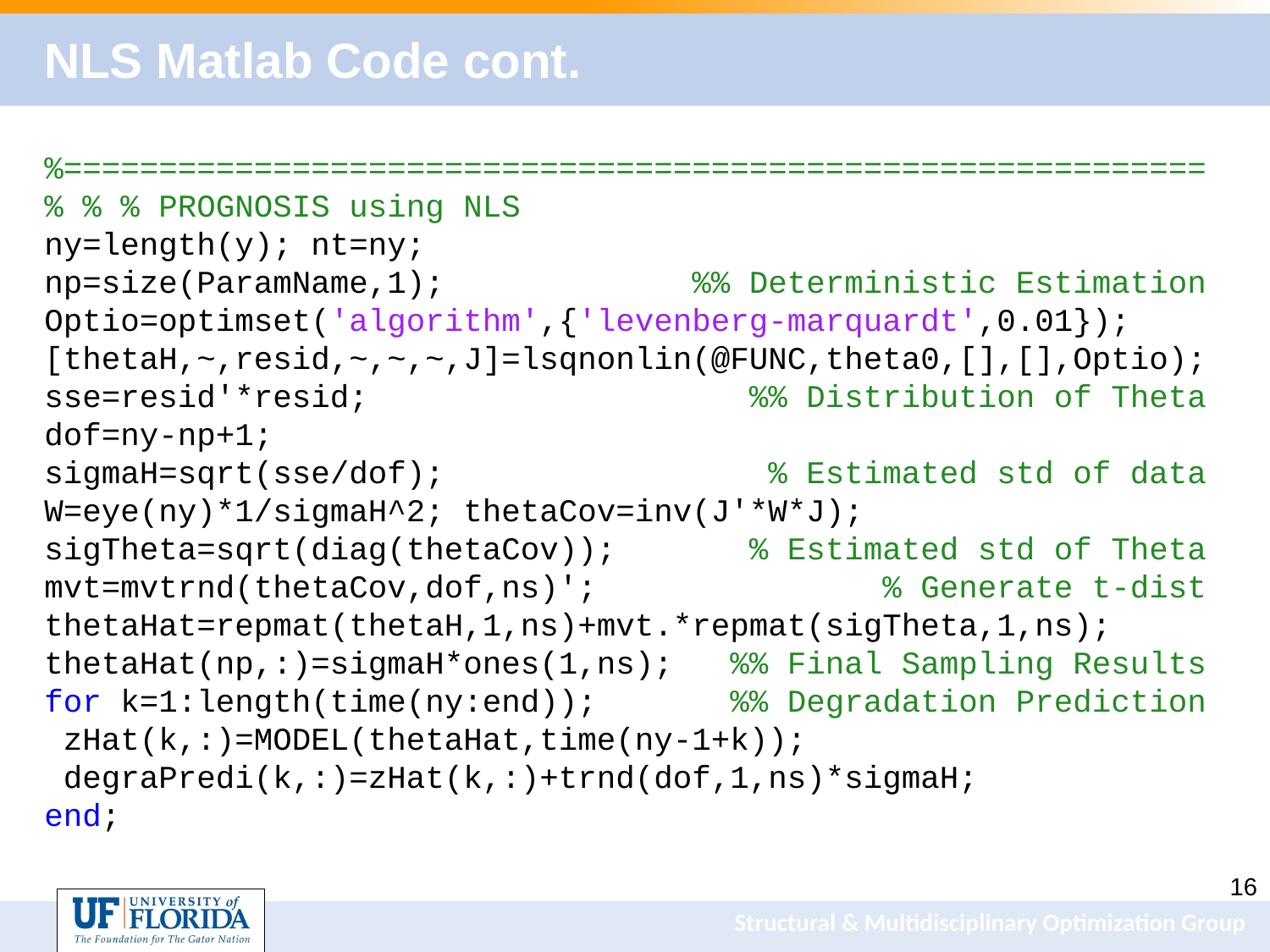

# NLS Matlab Code cont.
%============================================================
% % % PROGNOSIS using NLS
ny=length(y); nt=ny;
np=size(ParamName,1);             %% Deterministic Estimation
Optio=optimset('algorithm',{'levenberg-marquardt',0.01});
[thetaH,~,resid,~,~,~,J]=lsqnonlin(@FUNC,theta0,[],[],Optio);
sse=resid'*resid;                    %% Distribution of Theta
dof=ny-np+1;
sigmaH=sqrt(sse/dof);                 % Estimated std of data
W=eye(ny)*1/sigmaH^2; thetaCov=inv(J'*W*J);
sigTheta=sqrt(diag(thetaCov));       % Estimated std of Theta
mvt=mvtrnd(thetaCov,dof,ns)';               % Generate t-dist
thetaHat=repmat(thetaH,1,ns)+mvt.*repmat(sigTheta,1,ns);
thetaHat(np,:)=sigmaH*ones(1,ns);   %% Final Sampling Results
for k=1:length(time(ny:end));       %% Degradation Prediction
 zHat(k,:)=MODEL(thetaHat,time(ny-1+k));
 degraPredi(k,:)=zHat(k,:)+trnd(dof,1,ns)*sigmaH;
end;